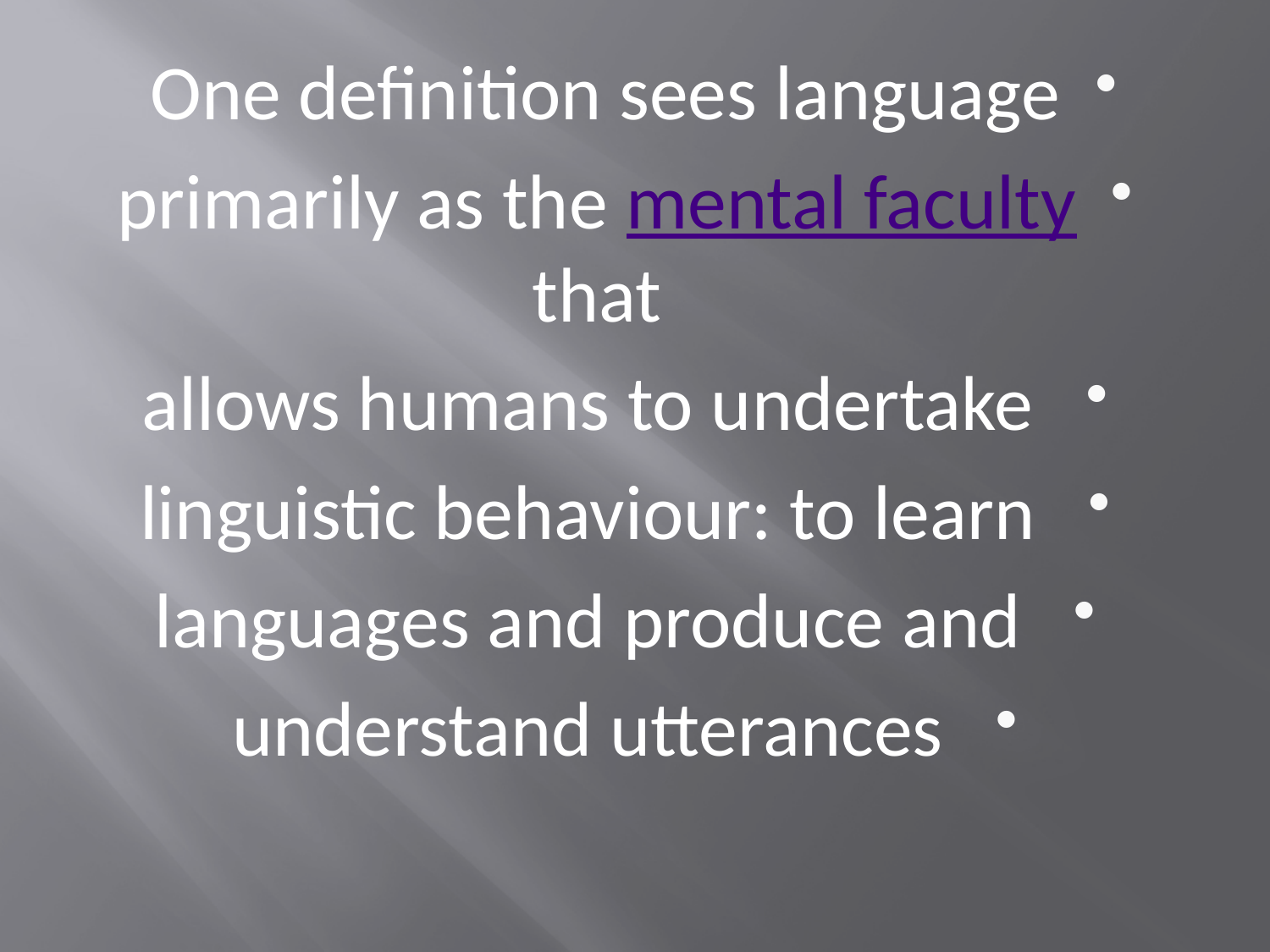

One definition sees language
primarily as the mental faculty that
 allows humans to undertake
 linguistic behaviour: to learn
 languages and produce and
 understand utterances